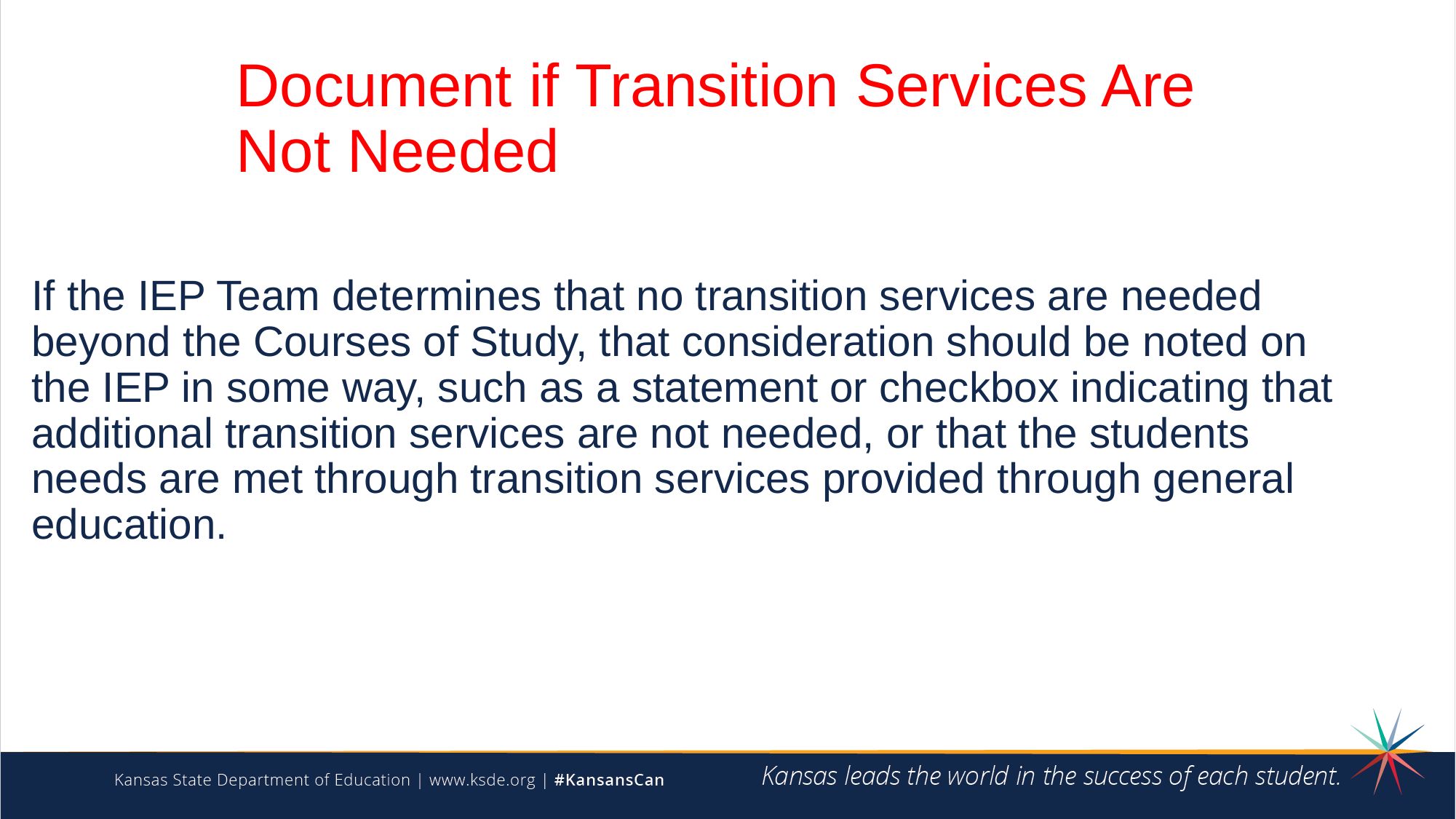

# Document if Transition Services Are Not Needed
If the IEP Team determines that no transition services are needed beyond the Courses of Study, that consideration should be noted on the IEP in some way, such as a statement or checkbox indicating that additional transition services are not needed, or that the students needs are met through transition services provided through general education.